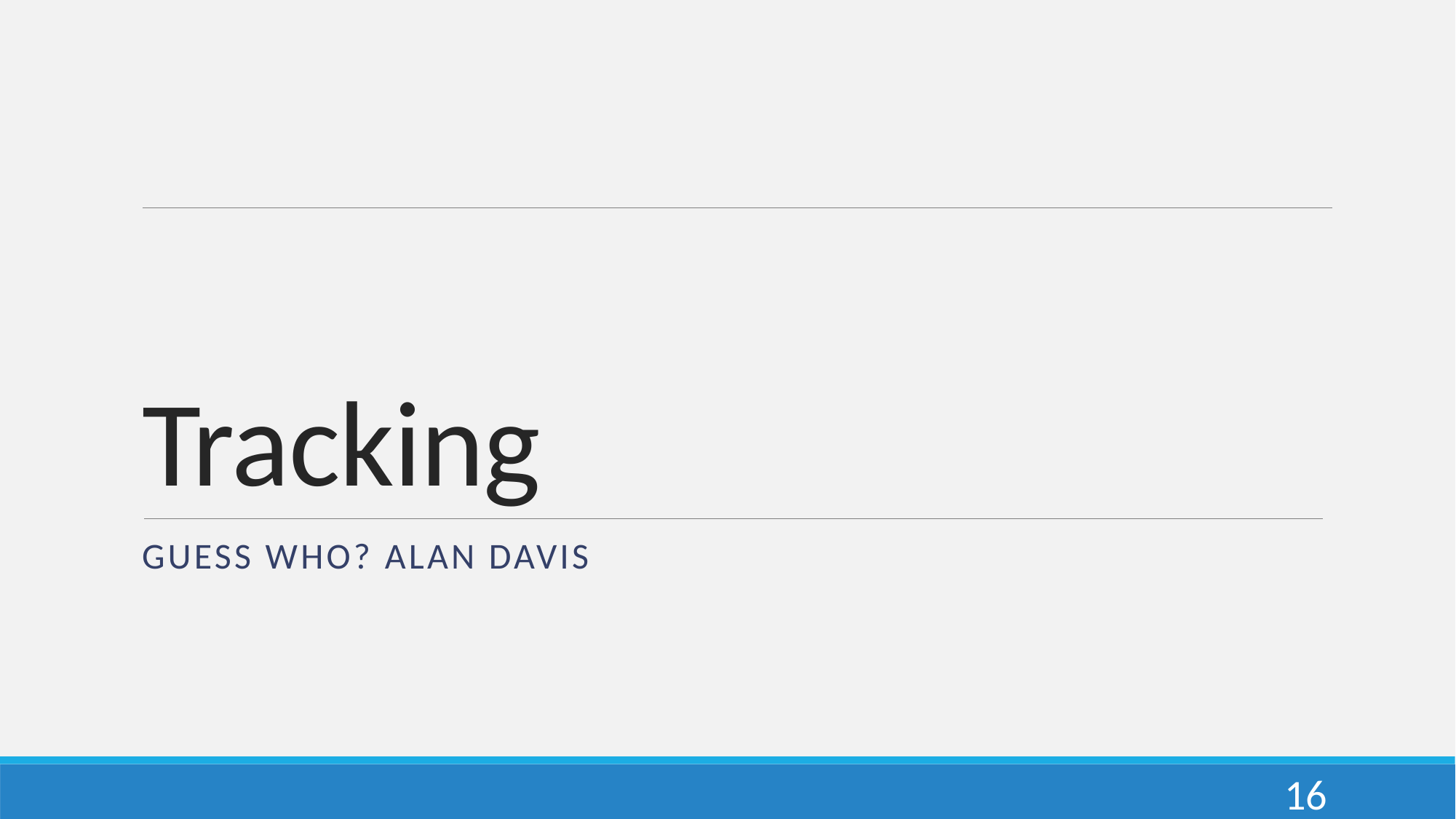

# Tracking
Guess who? Alan Davis
16